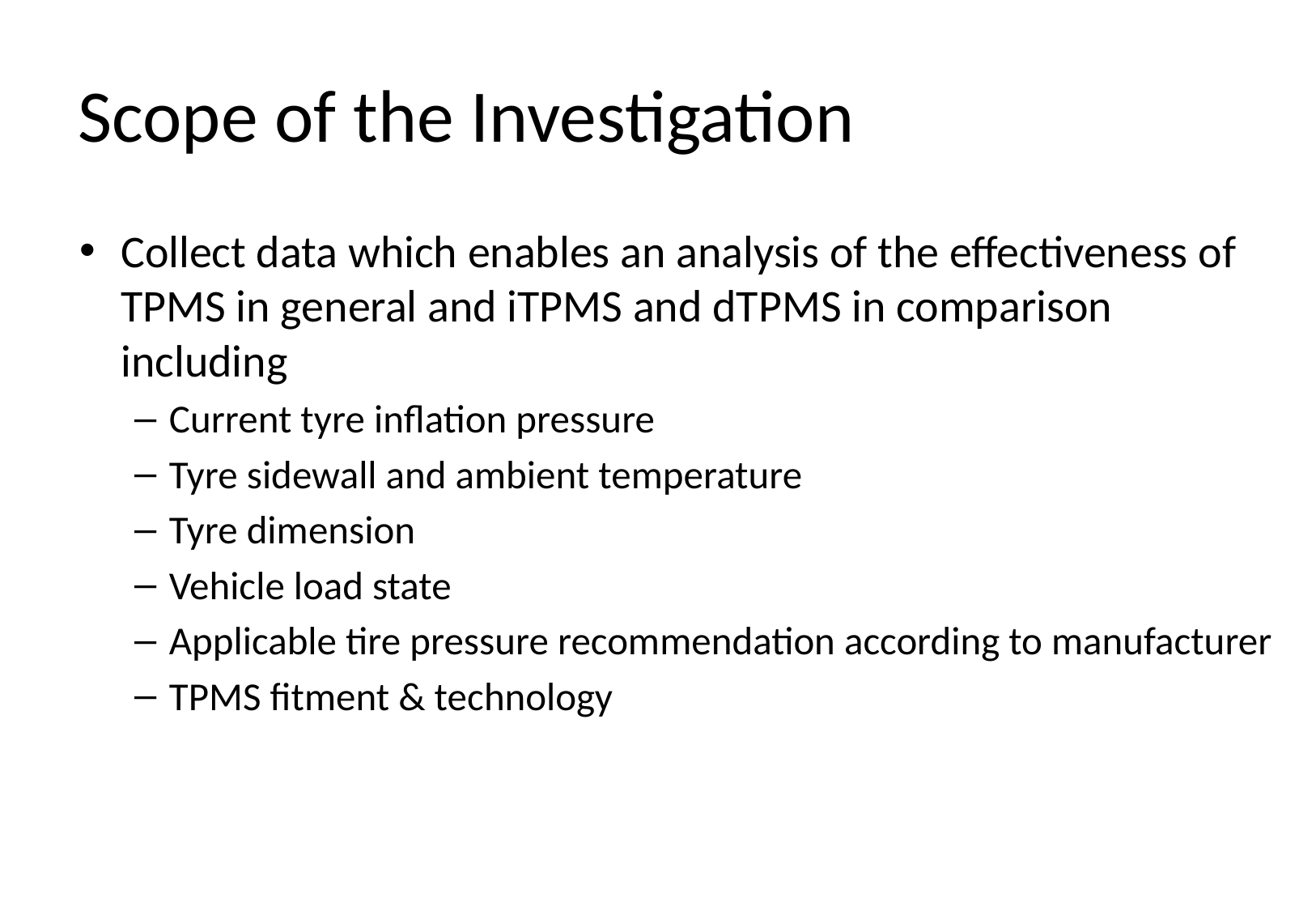

# Scope of the Investigation
Collect data which enables an analysis of the effectiveness of TPMS in general and iTPMS and dTPMS in comparison including
Current tyre inflation pressure
Tyre sidewall and ambient temperature
Tyre dimension
Vehicle load state
Applicable tire pressure recommendation according to manufacturer
TPMS fitment & technology
9